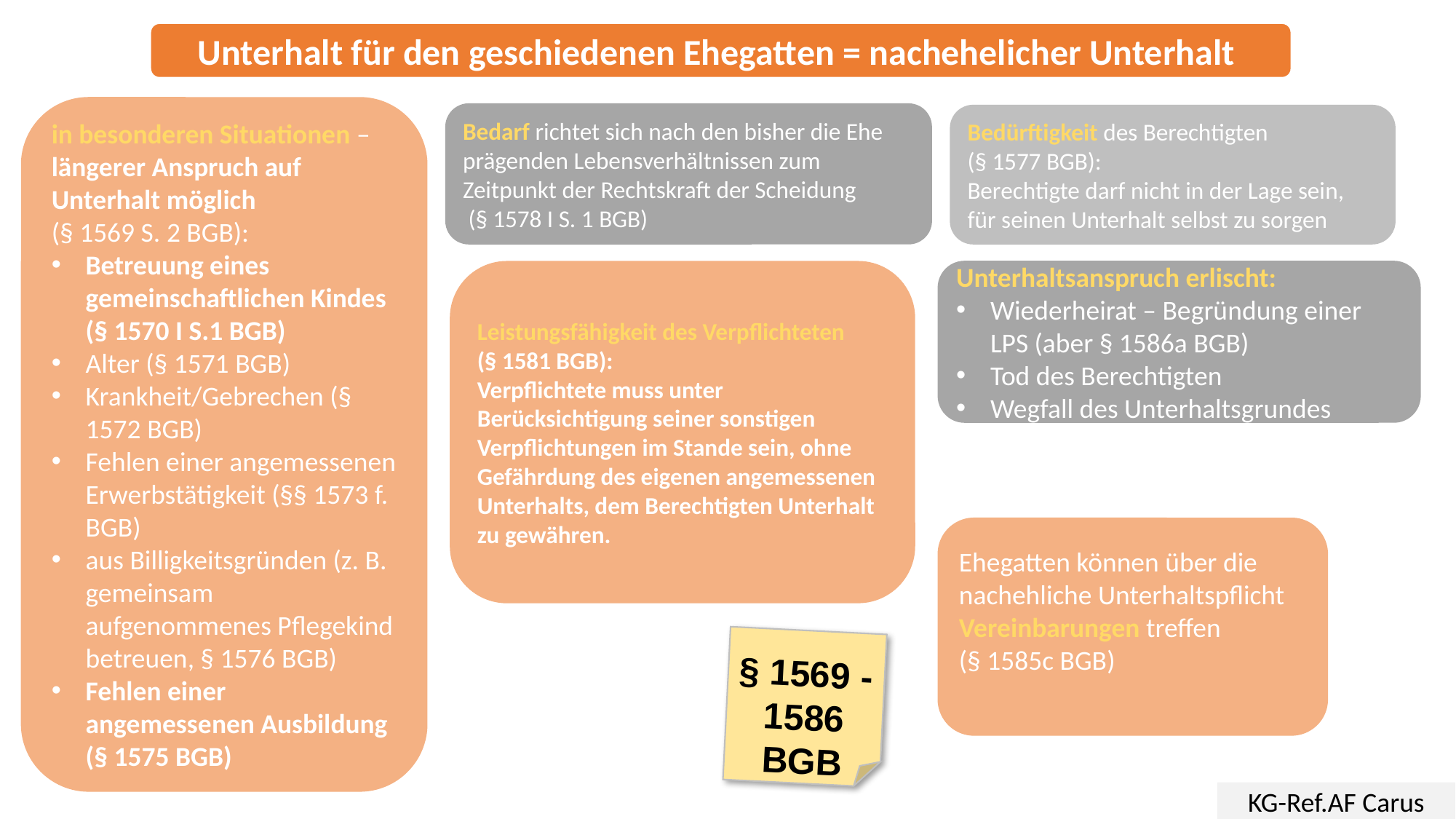

Unterhalt für den geschiedenen Ehegatten = nachehelicher Unterhalt
in besonderen Situationen – längerer Anspruch auf Unterhalt möglich
(§ 1569 S. 2 BGB):
Betreuung eines gemeinschaftlichen Kindes (§ 1570 I S.1 BGB)
Alter (§ 1571 BGB)
Krankheit/Gebrechen (§ 1572 BGB)
Fehlen einer angemessenen Erwerbstätigkeit (§§ 1573 f. BGB)
aus Billigkeitsgründen (z. B. gemeinsam aufgenommenes Pflegekind betreuen, § 1576 BGB)
Fehlen einer angemessenen Ausbildung (§ 1575 BGB)
Bedarf richtet sich nach den bisher die Ehe prägenden Lebensverhältnissen zum Zeitpunkt der Rechtskraft der Scheidung
 (§ 1578 I S. 1 BGB)
Bedürftigkeit des Berechtigten
(§ 1577 BGB):
Berechtigte darf nicht in der Lage sein, für seinen Unterhalt selbst zu sorgen
Unterhaltsanspruch erlischt:
Wiederheirat – Begründung einer LPS (aber § 1586a BGB)
Tod des Berechtigten
Wegfall des Unterhaltsgrundes
Leistungsfähigkeit des Verpflichteten
(§ 1581 BGB):
Verpflichtete muss unter Berücksichtigung seiner sonstigen Verpflichtungen im Stande sein, ohne Gefährdung des eigenen angemessenen Unterhalts, dem Berechtigten Unterhalt zu gewähren.
Ehegatten können über die nachehliche Unterhaltspflicht Vereinbarungen treffen
(§ 1585c BGB)

§ 1569 - 1586
BGB
KG-Ref.AF Carus